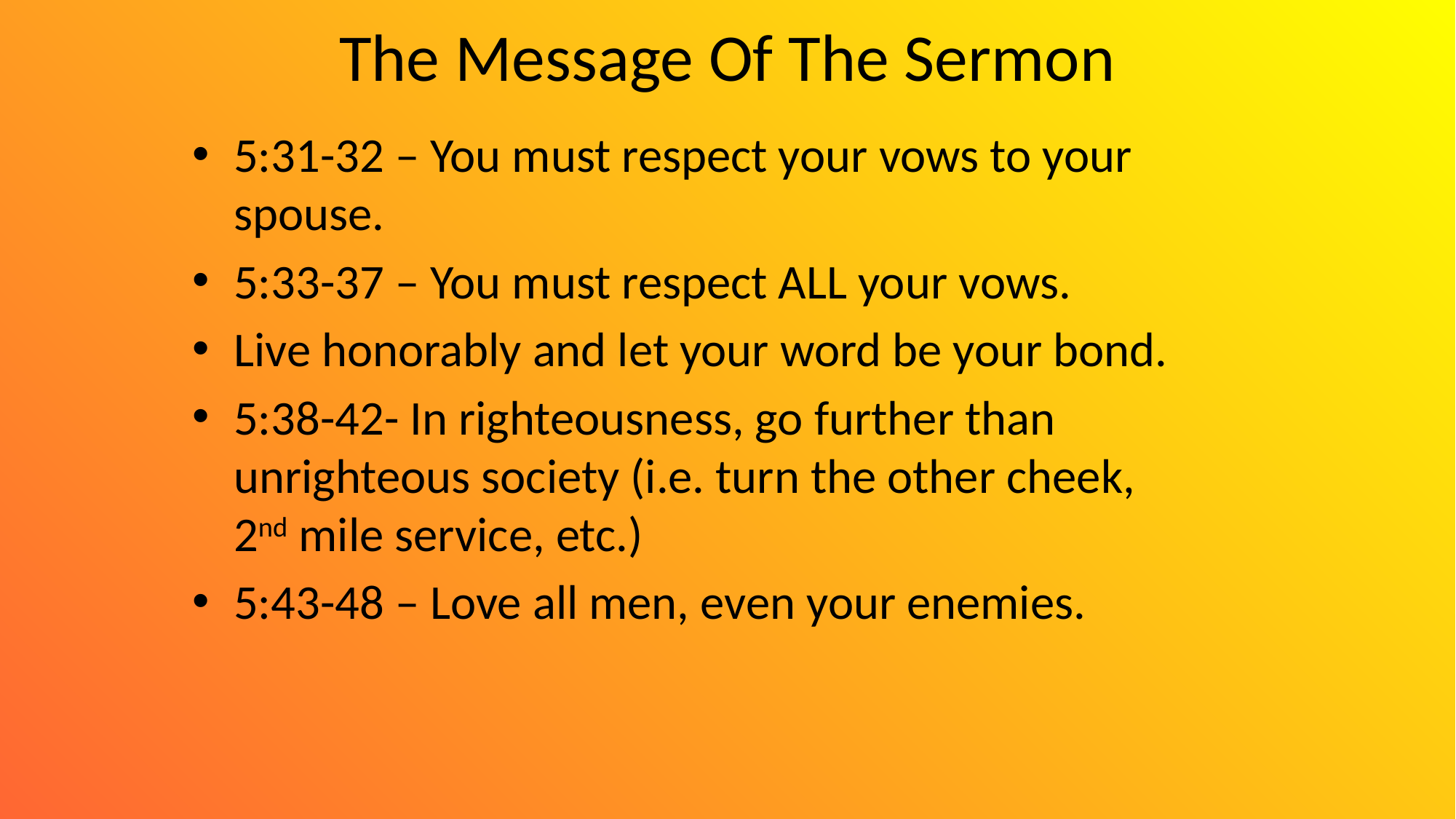

# The Message Of The Sermon
5:31-32 – You must respect your vows to your spouse.
5:33-37 – You must respect ALL your vows.
Live honorably and let your word be your bond.
5:38-42- In righteousness, go further than unrighteous society (i.e. turn the other cheek, 2nd mile service, etc.)
5:43-48 – Love all men, even your enemies.